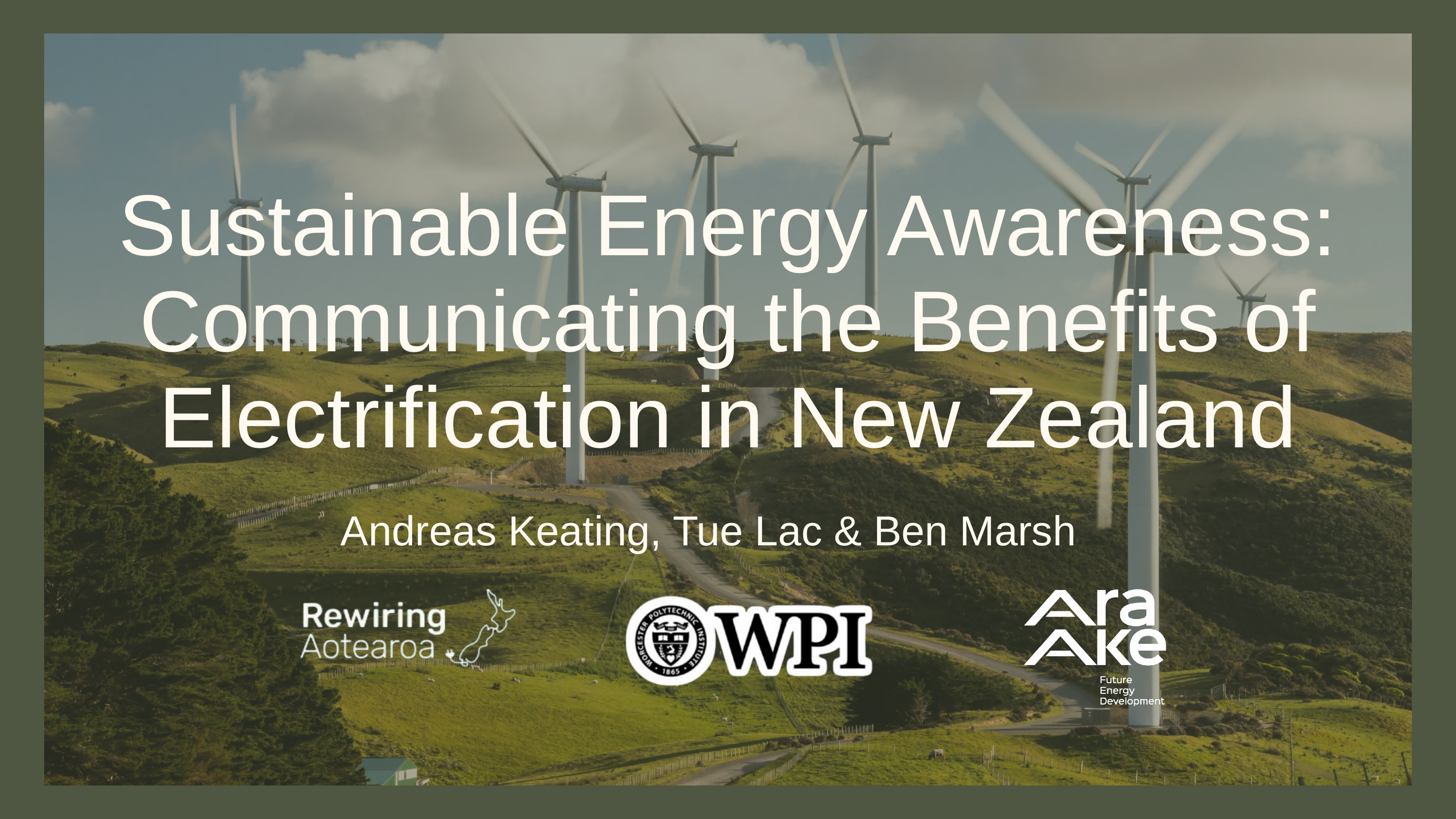

Sustainable Energy Awareness: Communicating the Benefits of Electrification in New Zealand
Andreas Keating, Tue Lac & Ben Marsh